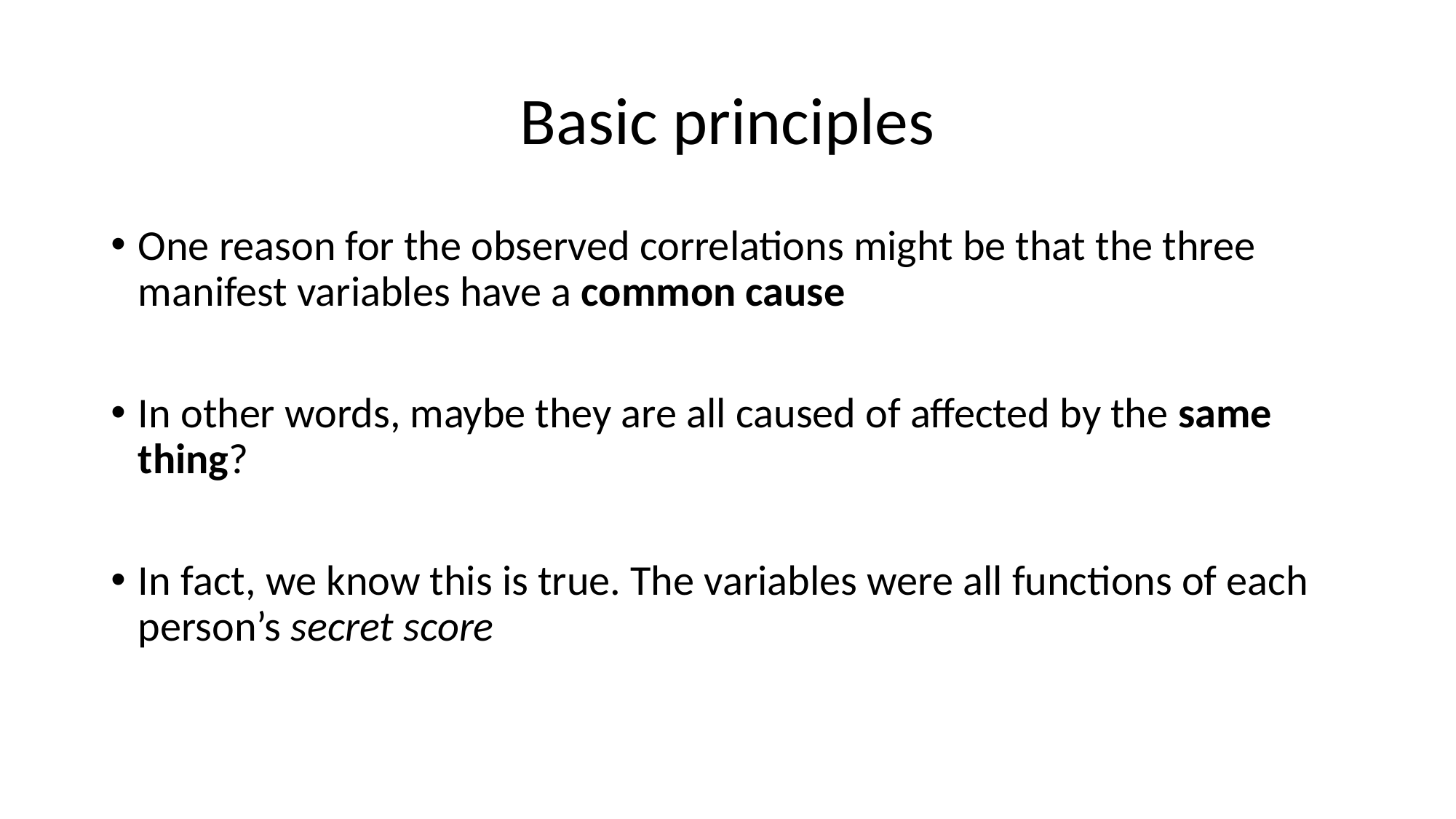

# Basic principles
One reason for the observed correlations might be that the three manifest variables have a common cause

In other words, maybe they are all caused of affected by the same thing?

In fact, we know this is true. The variables were all functions of each person’s secret score